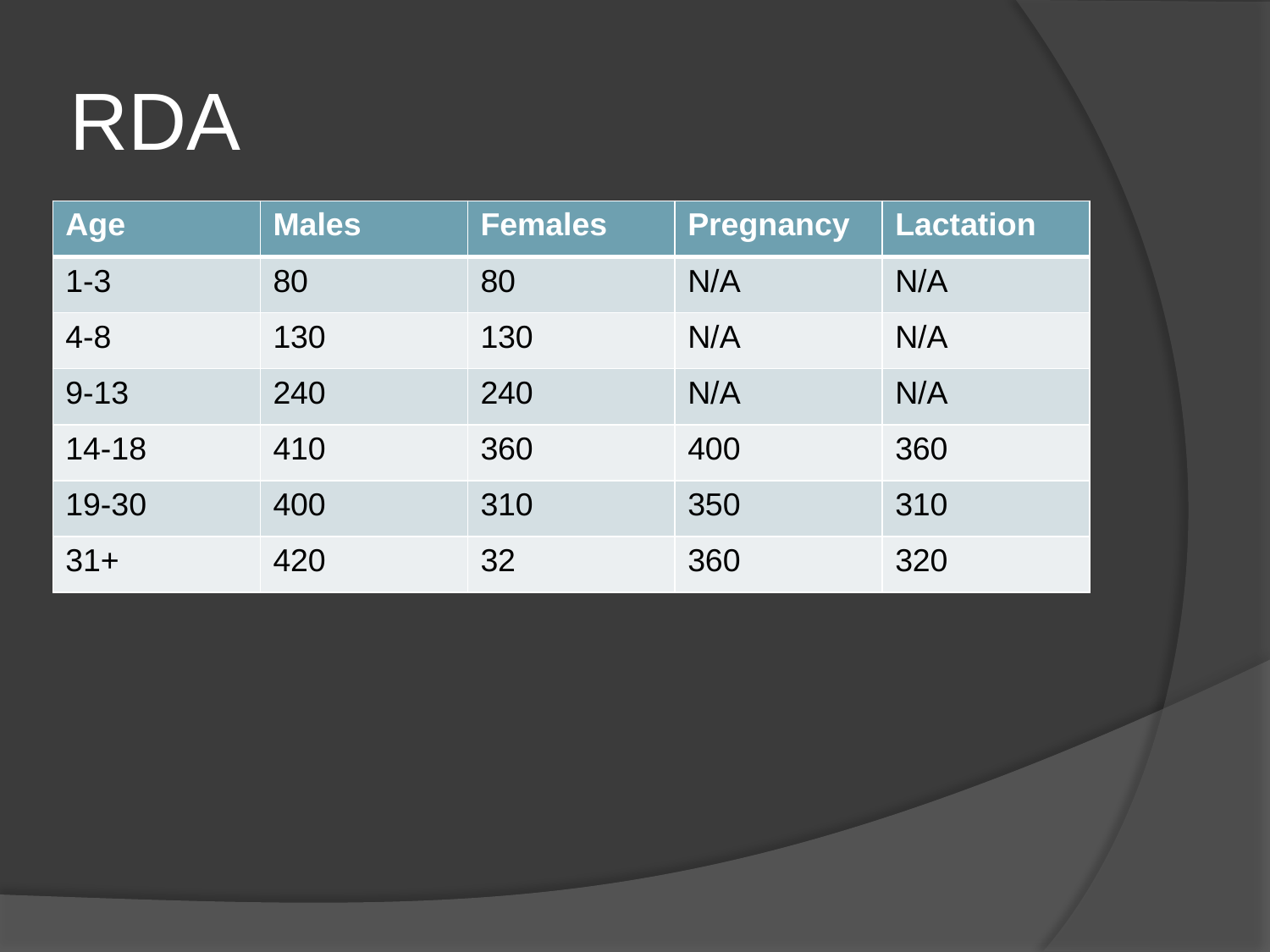

# RDA
| Age | Males | Females | Pregnancy | Lactation |
| --- | --- | --- | --- | --- |
| 1-3 | 80 | 80 | N/A | N/A |
| 4-8 | 130 | 130 | N/A | N/A |
| 9-13 | 240 | 240 | N/A | N/A |
| 14-18 | 410 | 360 | 400 | 360 |
| 19-30 | 400 | 310 | 350 | 310 |
| 31+ | 420 | 32 | 360 | 320 |